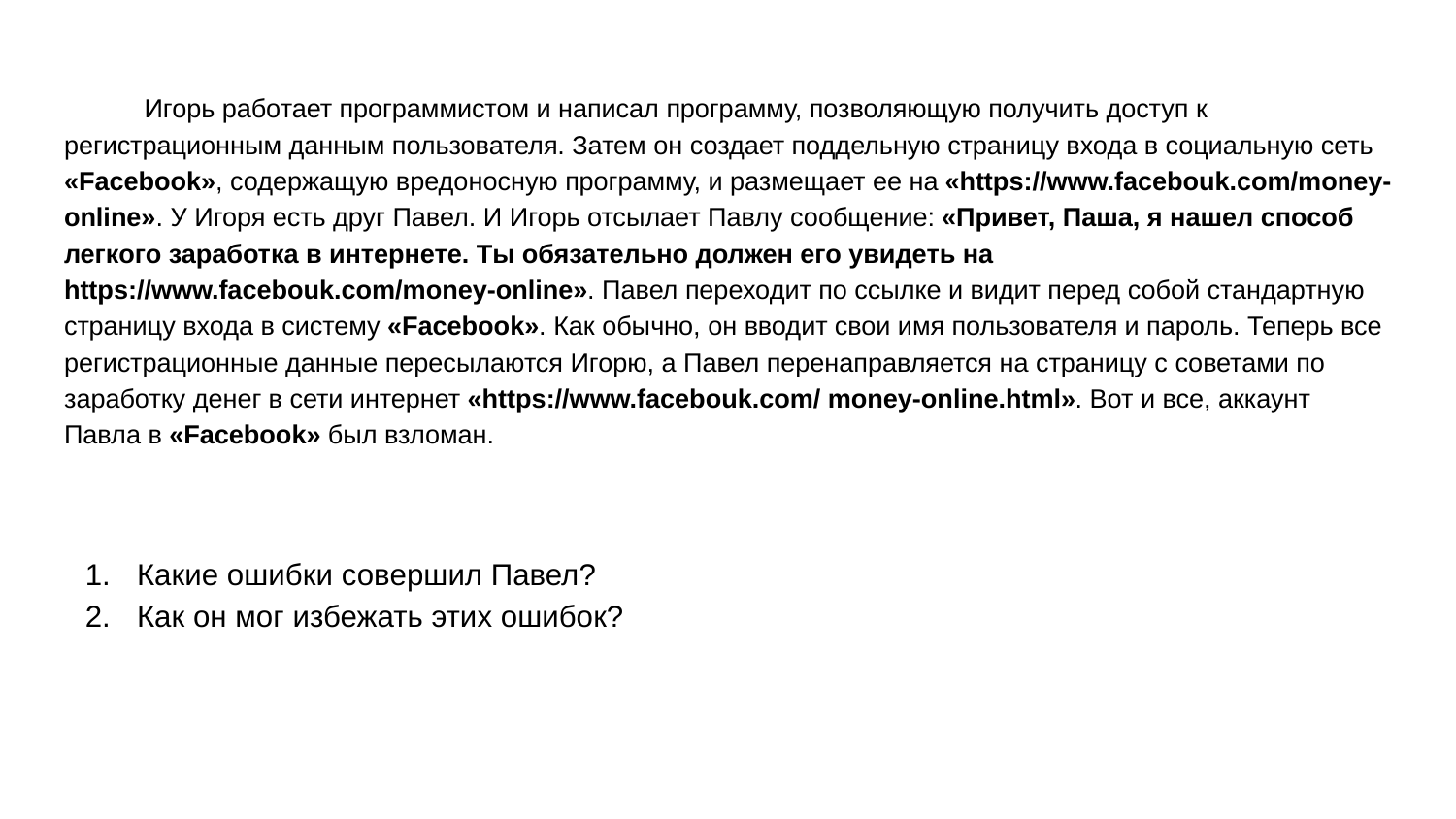

Игорь работает программистом и написал программу, позволяющую получить доступ к регистрационным данным пользователя. Затем он создает поддельную страницу входа в социальную сеть «Facebook», содержащую вредоносную программу, и размещает ее на «https://www.facebouk.com/money-online». У Игоря есть друг Павел. И Игорь отсылает Павлу сообщение: «Привет, Паша, я нашел способ легкого заработка в интернете. Ты обязательно должен его увидеть на https://www.facebouk.com/money-online». Павел переходит по ссылке и видит перед собой стандартную страницу входа в систему «Facebook». Как обычно, он вводит свои имя пользователя и пароль. Теперь все регистрационные данные пересылаются Игорю, а Павел перенаправляется на страницу с советами по заработку денег в сети интернет «https://www.facebouk.com/ money-online.html». Вот и все, аккаунт Павла в «Facebook» был взломан.

Какие ошибки совершил Павел?
Как он мог избежать этих ошибок?